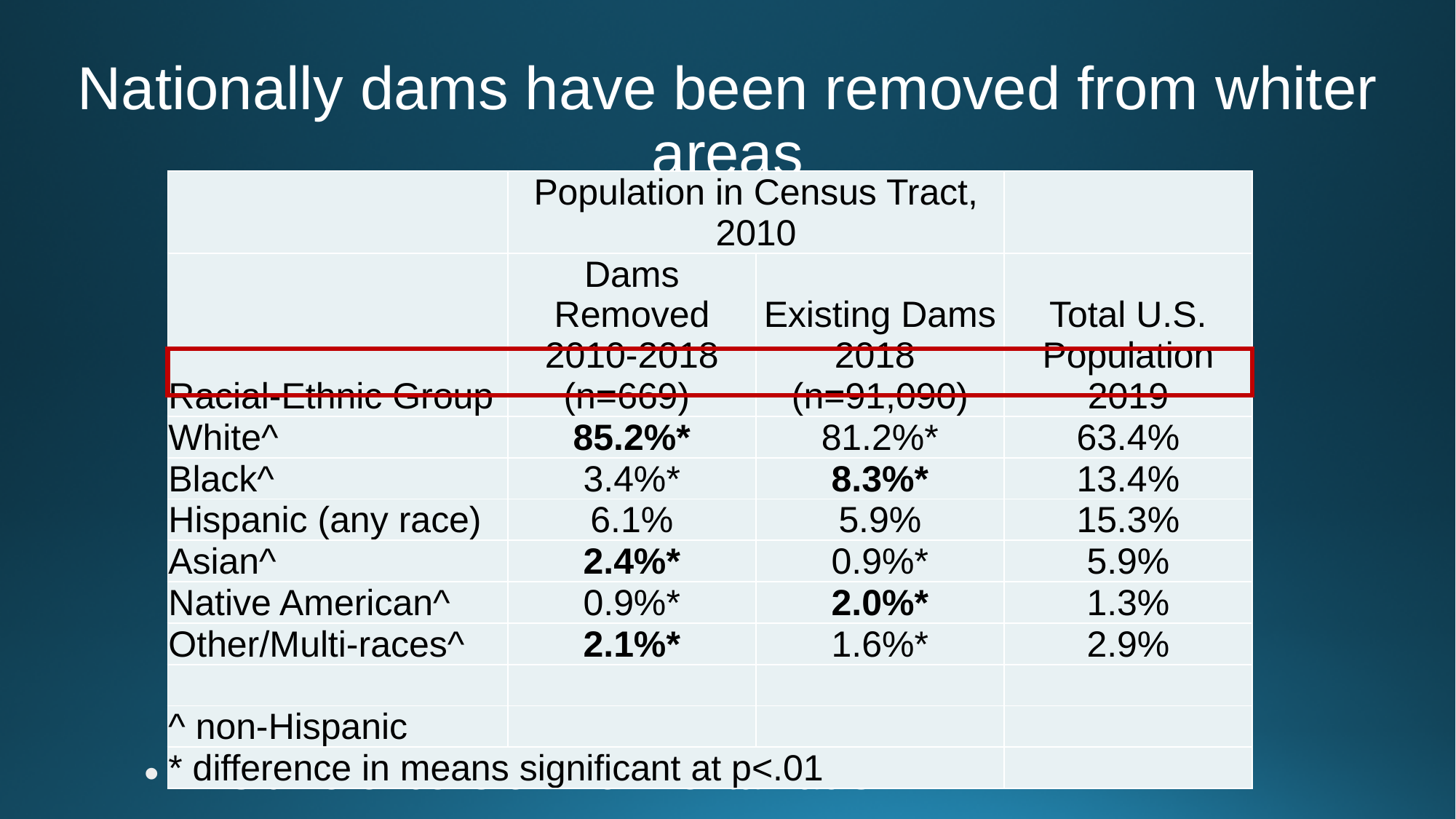

# Nationally dams have been removed from whiter areas
|  | Population in Census Tract, 2010 |  |  |
| --- | --- | --- | --- |
| Racial-Ethnic Group | Dams Removed 2010-2018 (n=669) | Existing Dams 2018 (n=91,090) | Total U.S. Population 2019 |
| White^ | 85.2%\* | 81.2%\* | 63.4% |
| Black^ | 3.4%\* | 8.3%\* | 13.4% |
| Hispanic (any race) | 6.1% | 5.9% | 15.3% |
| Asian^ | 2.4%\* | 0.9%\* | 5.9% |
| Native American^ | 0.9%\* | 2.0%\* | 1.3% |
| Other/Multi-races^ | 2.1%\* | 1.6%\* | 2.9% |
|  |  |  |  |
| ^ non-Hispanic |  |  |  |
| \* difference in means significant at p<.01 |  |  |  |

This difference is environmental racism.